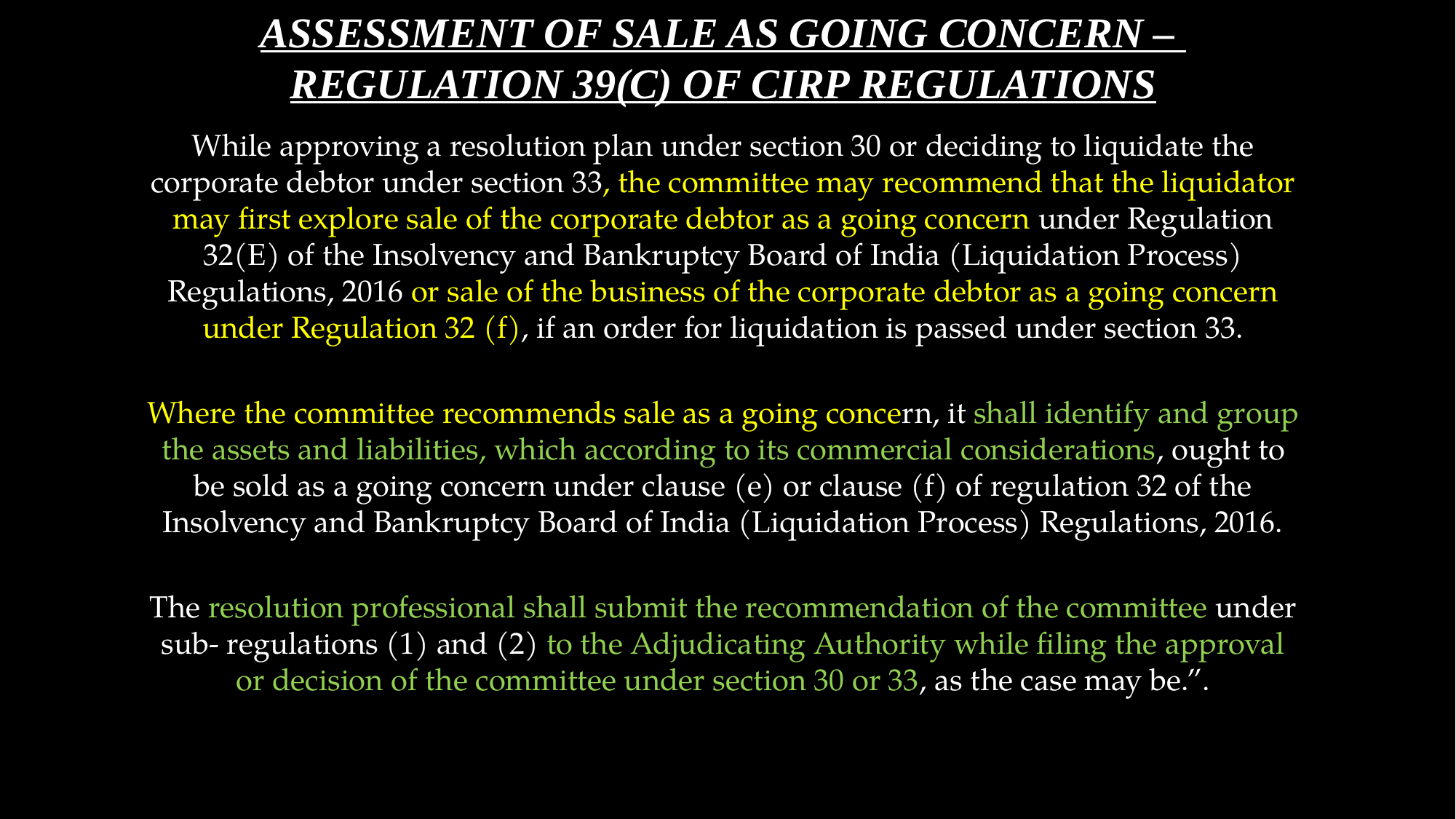

# ASSESSMENT OF SALE AS GOING CONCERN – REGULATION 39(C) OF CIRP REGULATIONS
While approving a resolution plan under section 30 or deciding to liquidate the corporate debtor under section 33, the committee may recommend that the liquidator may first explore sale of the corporate debtor as a going concern under Regulation 32(E) of the Insolvency and Bankruptcy Board of India (Liquidation Process) Regulations, 2016 or sale of the business of the corporate debtor as a going concern under Regulation 32 (f), if an order for liquidation is passed under section 33.

Where the committee recommends sale as a going concern, it shall identify and group the assets and liabilities, which according to its commercial considerations, ought to be sold as a going concern under clause (e) or clause (f) of regulation 32 of the Insolvency and Bankruptcy Board of India (Liquidation Process) Regulations, 2016.

The resolution professional shall submit the recommendation of the committee under sub- regulations (1) and (2) to the Adjudicating Authority while filing the approval or decision of the committee under section 30 or 33, as the case may be.”.